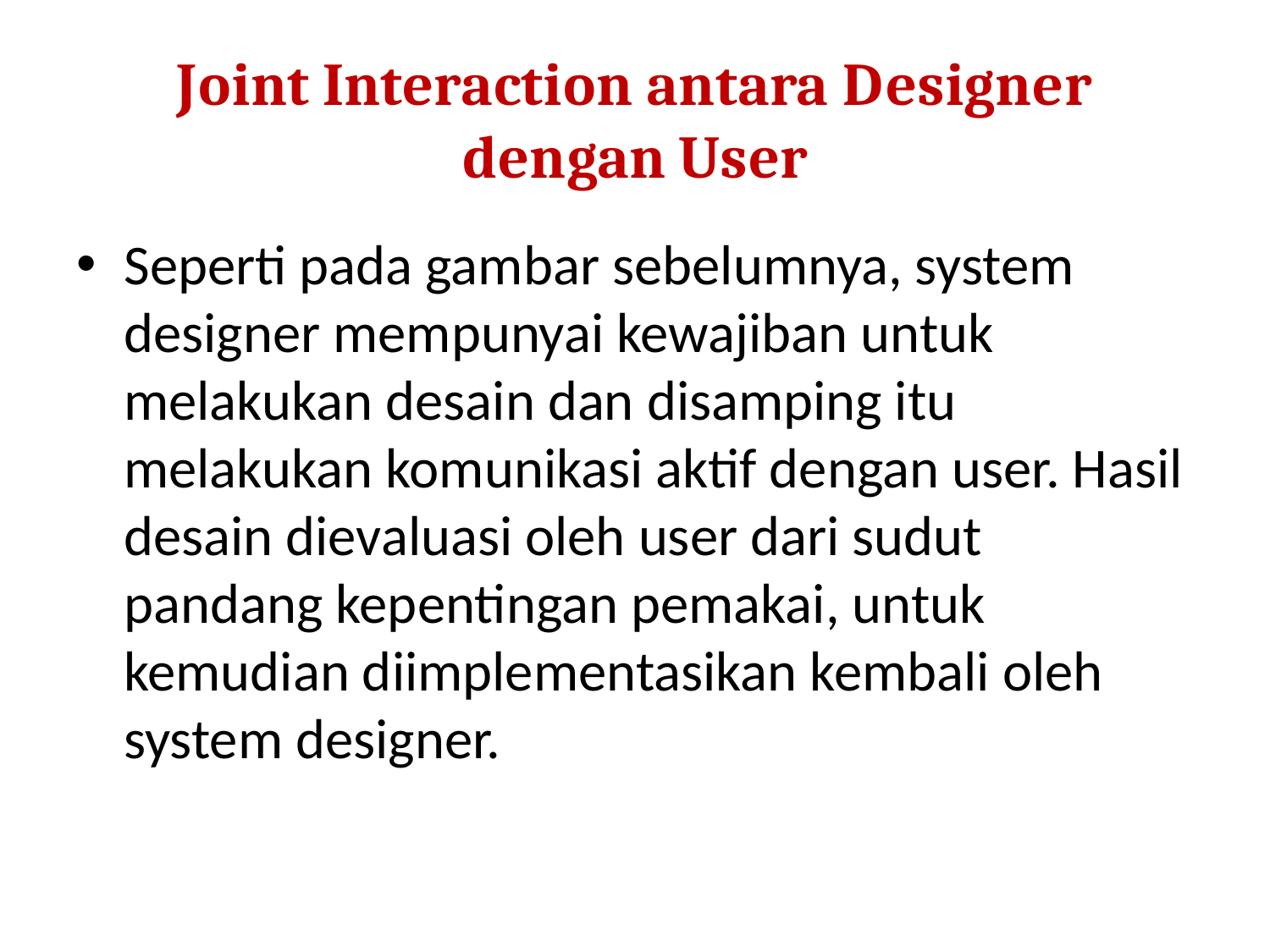

# Joint Interaction antara Designer dengan User
Seperti pada gambar sebelumnya, system designer mempunyai kewajiban untuk  melakukan desain dan disamping itu melakukan komunikasi aktif dengan user. Hasil desain dievaluasi oleh user dari sudut pandang kepentingan pemakai, untuk kemudian diimplementasikan kembali oleh system designer.